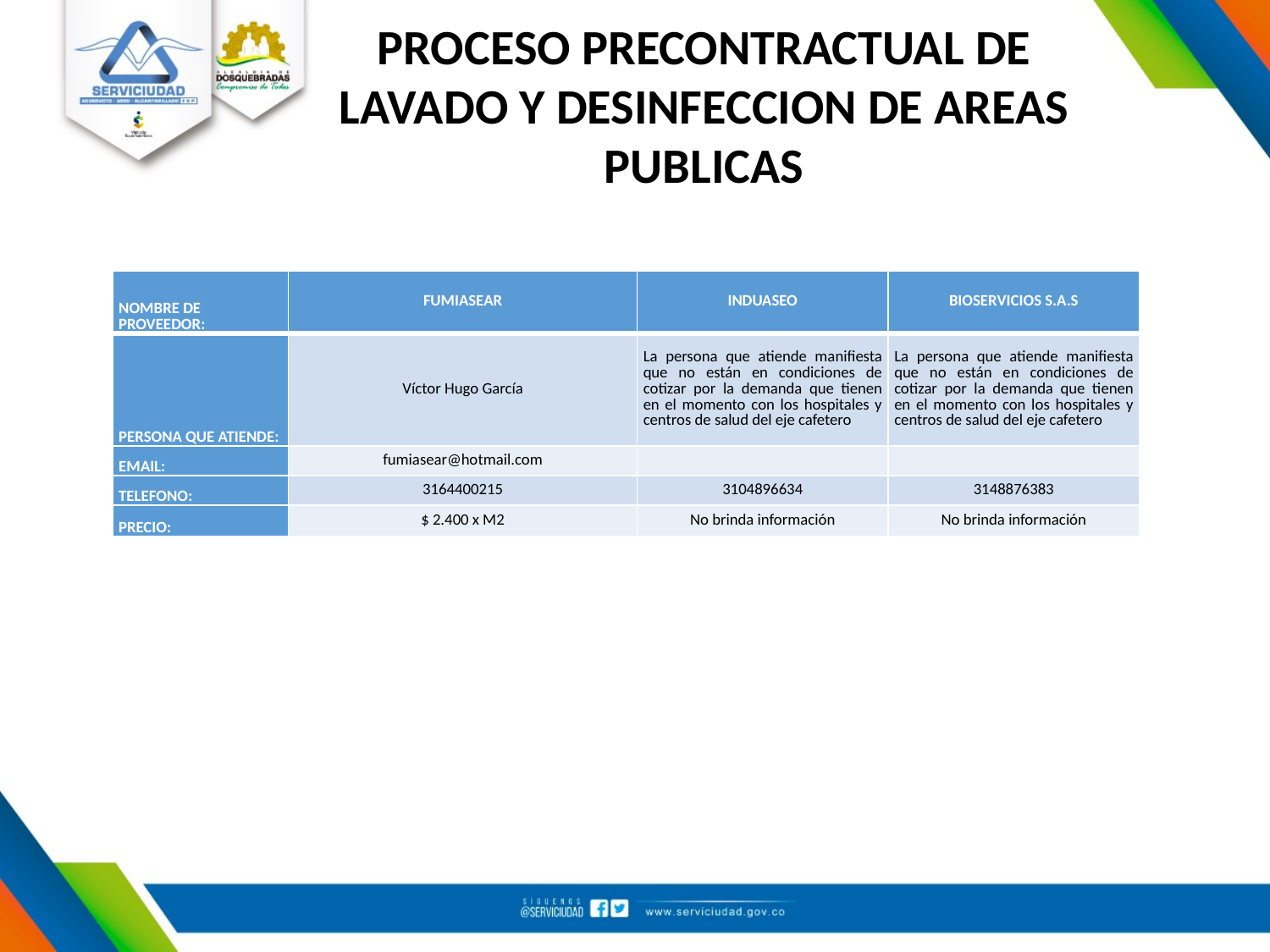

PROCESO PRECONTRACTUAL DE LAVADO Y DESINFECCION DE AREAS PUBLICAS
| NOMBRE DE PROVEEDOR: | FUMIASEAR | INDUASEO | BIOSERVICIOS S.A.S |
| --- | --- | --- | --- |
| PERSONA QUE ATIENDE: | Víctor Hugo García | La persona que atiende manifiesta que no están en condiciones de cotizar por la demanda que tienen en el momento con los hospitales y centros de salud del eje cafetero | La persona que atiende manifiesta que no están en condiciones de cotizar por la demanda que tienen en el momento con los hospitales y centros de salud del eje cafetero |
| EMAIL: | fumiasear@hotmail.com |  |  |
| TELEFONO: | 3164400215 | 3104896634 | 3148876383 |
| PRECIO: | $ 2.400 x M2 | No brinda información | No brinda información |